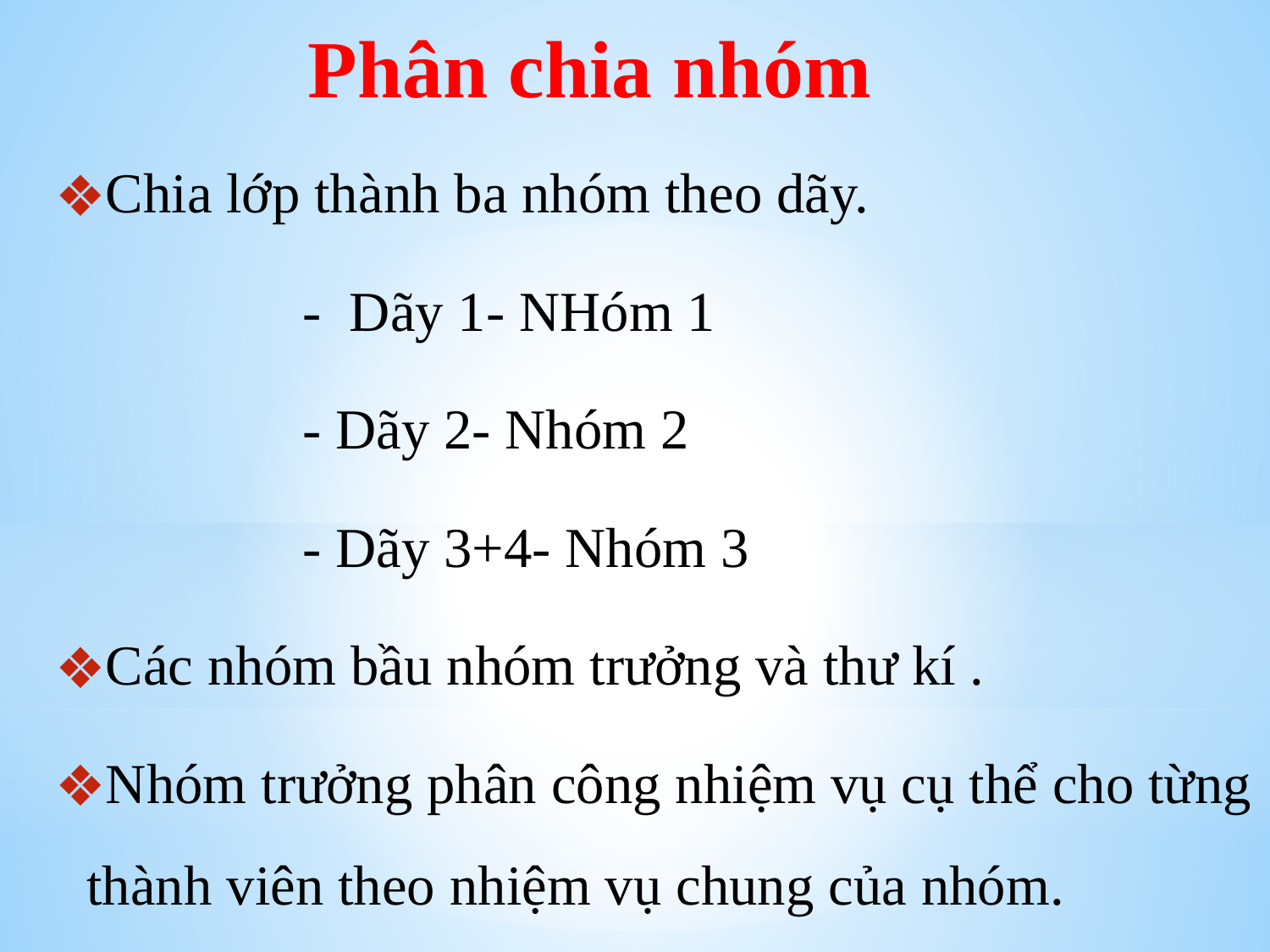

# Phân chia nhóm
Chia lớp thành ba nhóm theo dãy.
                 -  Dãy 1- NHóm 1
                 - Dãy 2- Nhóm 2
                 - Dãy 3+4- Nhóm 3
Các nhóm bầu nhóm trưởng và thư kí .
Nhóm trưởng phân công nhiệm vụ cụ thể cho từng thành viên theo nhiệm vụ chung của nhóm.